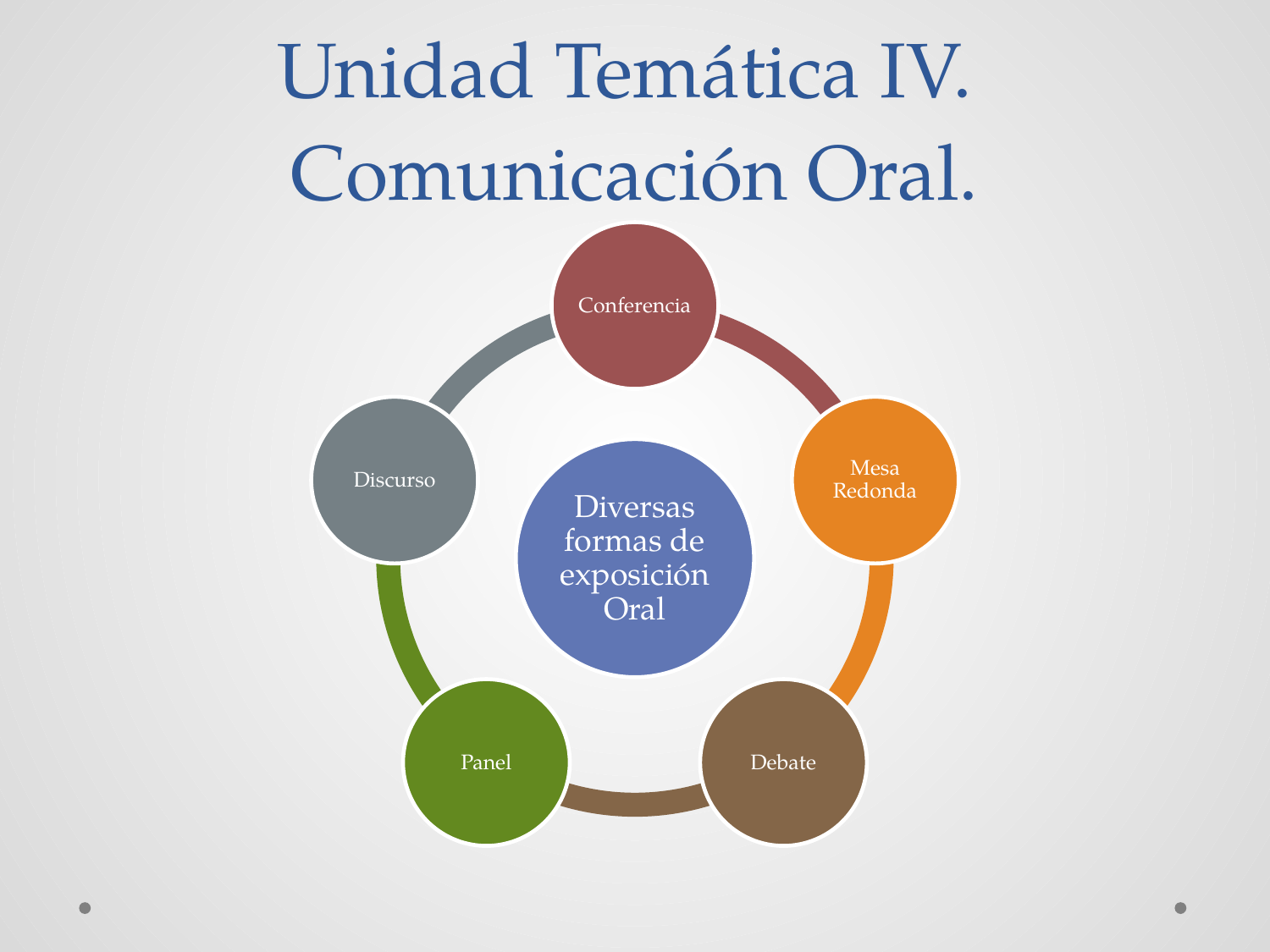

# Unidad Temática IV. Comunicación Oral.
Diversas formas de exposición Oral
Conferencia
Mesa Redonda
Debate
Panel
Discurso